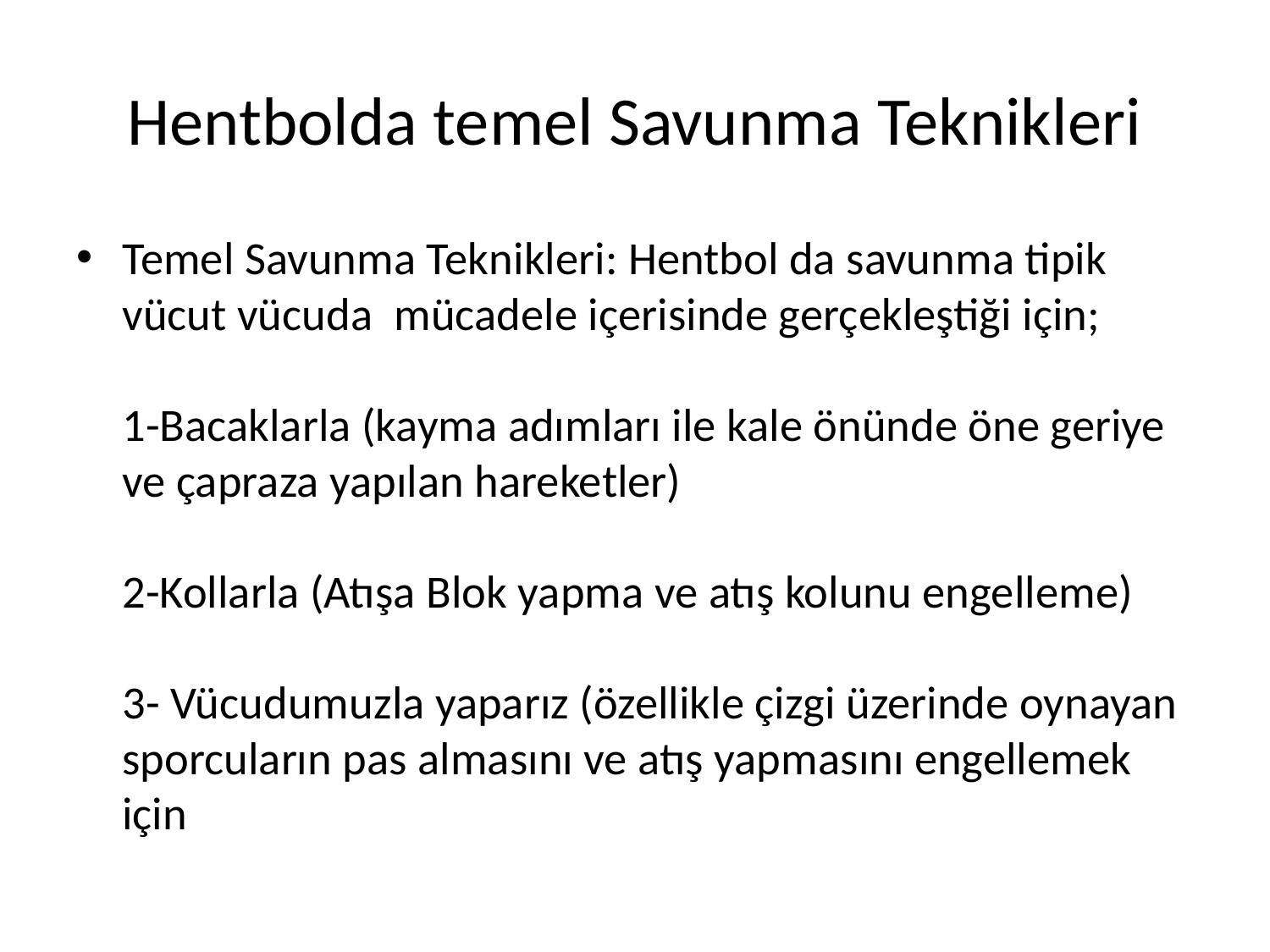

# Hentbolda temel Savunma Teknikleri
Temel Savunma Teknikleri: Hentbol da savunma tipik vücut vücuda  mücadele içerisinde gerçekleştiği için;
1-Bacaklarla (kayma adımları ile kale önünde öne geriye ve çapraza yapılan hareketler)
2-Kollarla (Atışa Blok yapma ve atış kolunu engelleme)
3- Vücudumuzla yaparız (özellikle çizgi üzerinde oynayan sporcuların pas almasını ve atış yapmasını engellemek için